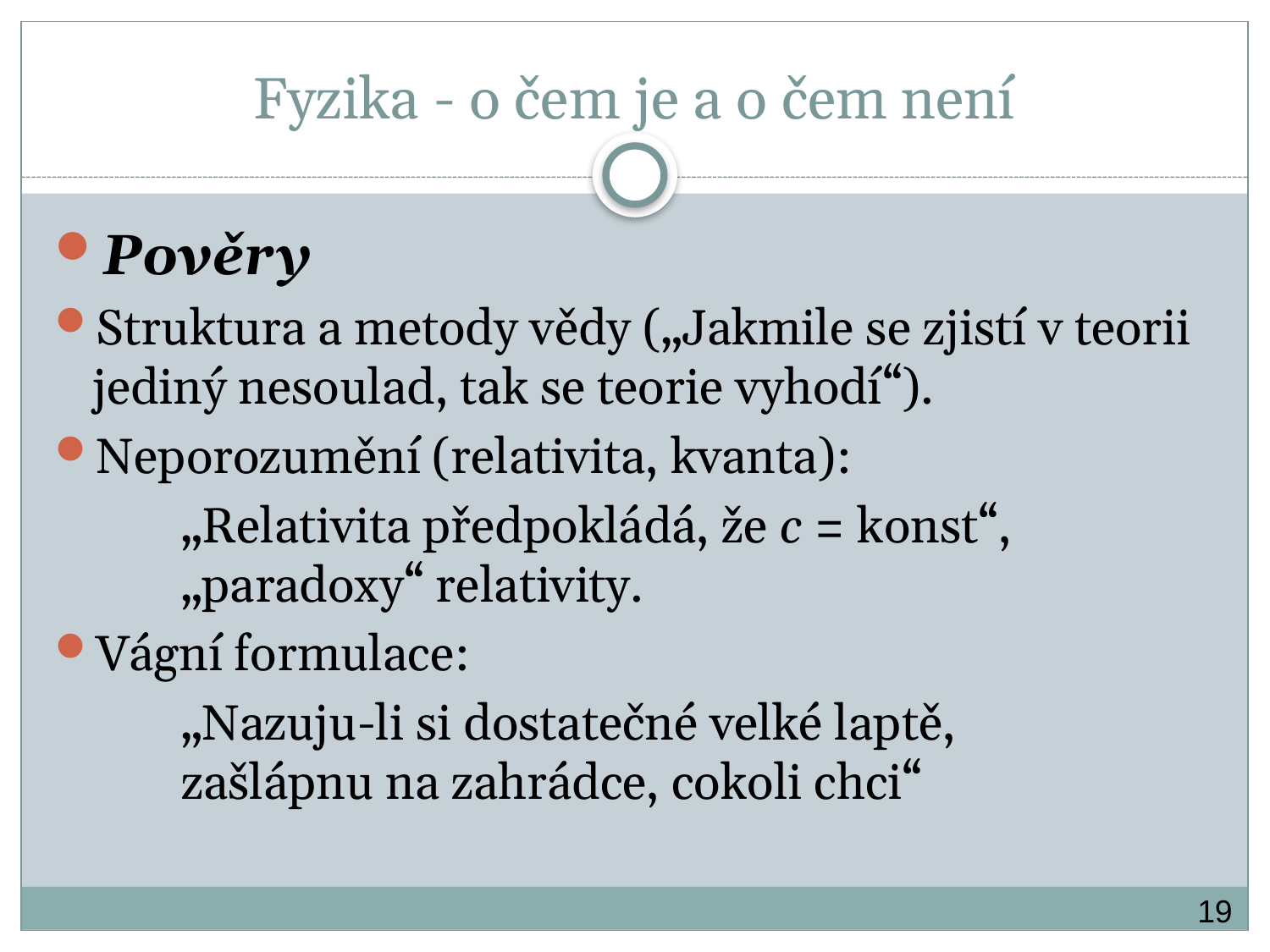

# Fyzika - o čem je a o čem není
Pověry
Struktura a metody vědy („Jakmile se zjistí v teorii jediný nesoulad, tak se teorie vyhodí“).
Neporozumění (relativita, kvanta):
	„Relativita předpokládá, že c = konst“,
	„paradoxy“ relativity.
Vágní formulace:
	„Nazuju-li si dostatečné velké laptě,
	zašlápnu na zahrádce, cokoli chci“
19